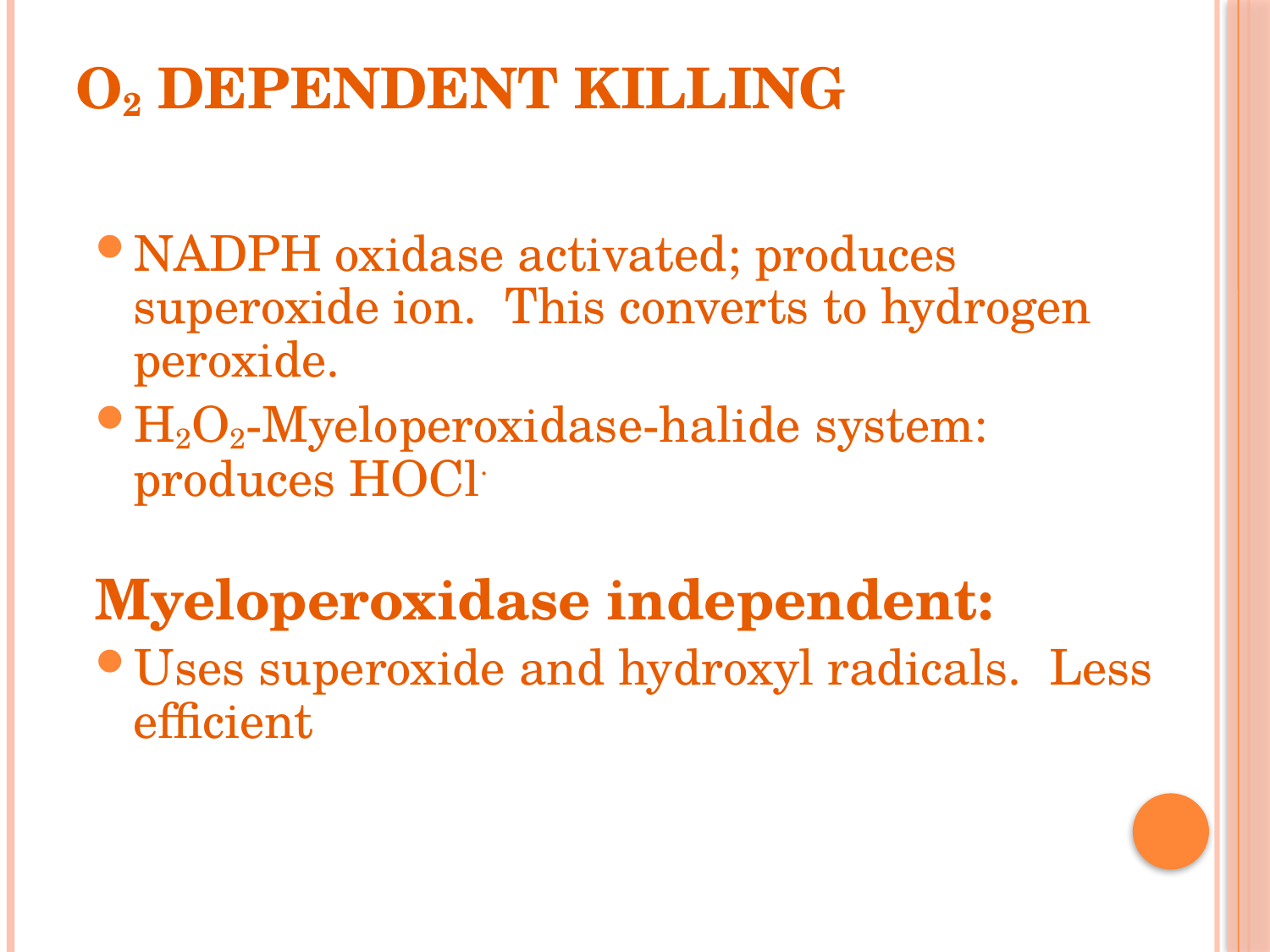

# O2 dependent killing
NADPH oxidase activated; produces superoxide ion.  This converts to hydrogen peroxide.
H2O2-Myeloperoxidase-halide system:  produces HOCl.
Myeloperoxidase independent:
Uses superoxide and hydroxyl radicals.  Less efficient